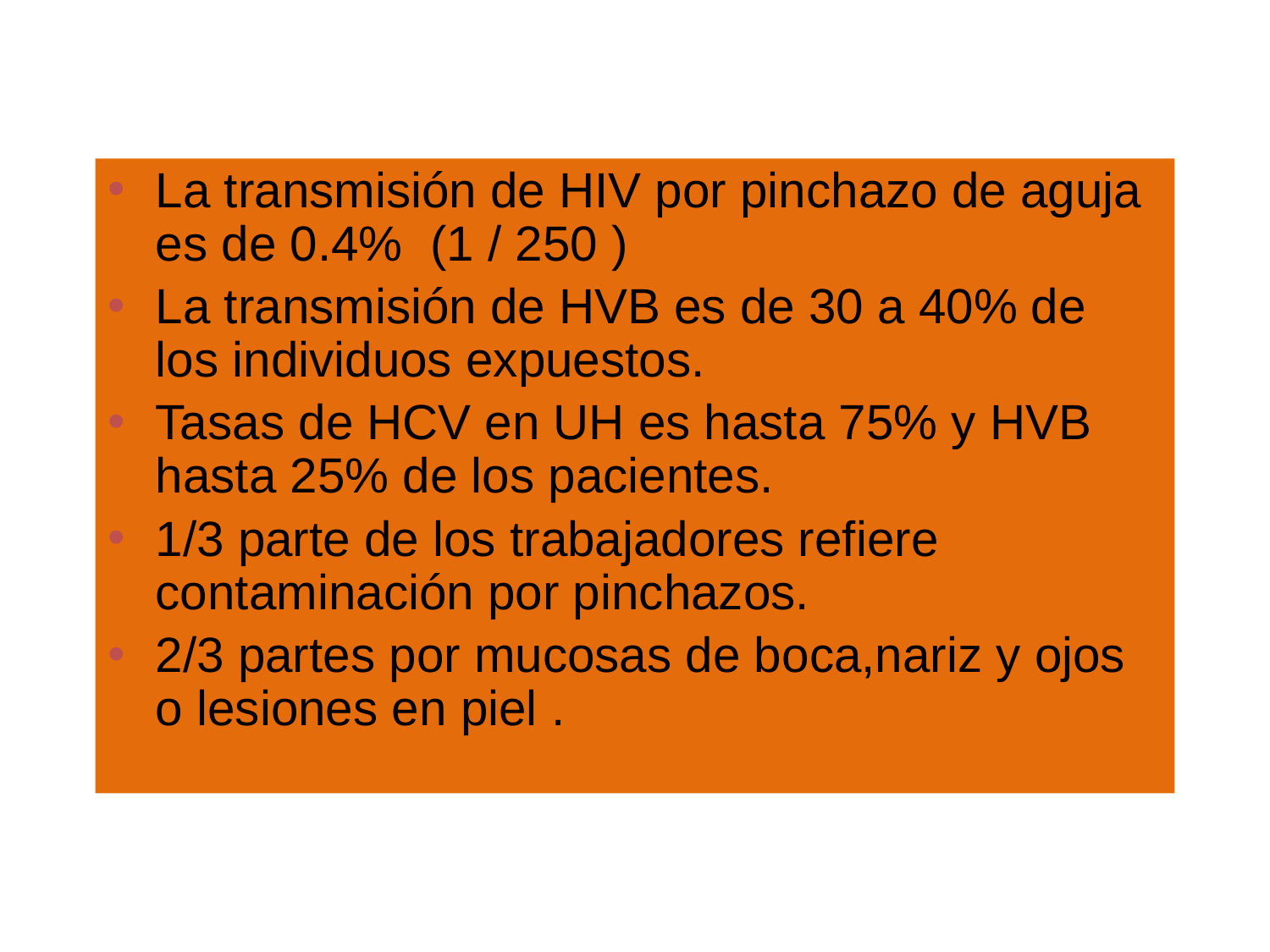

La transmisión de HIV por pinchazo de aguja es de 0.4%  (1 / 250 )
La transmisión de HVB es de 30 a 40% de los individuos expuestos.
Tasas de HCV en UH es hasta 75% y HVB  hasta 25% de los pacientes.
1/3 parte de los trabajadores refiere contaminación por pinchazos.
2/3 partes por mucosas de boca,nariz y ojos o lesiones en piel .